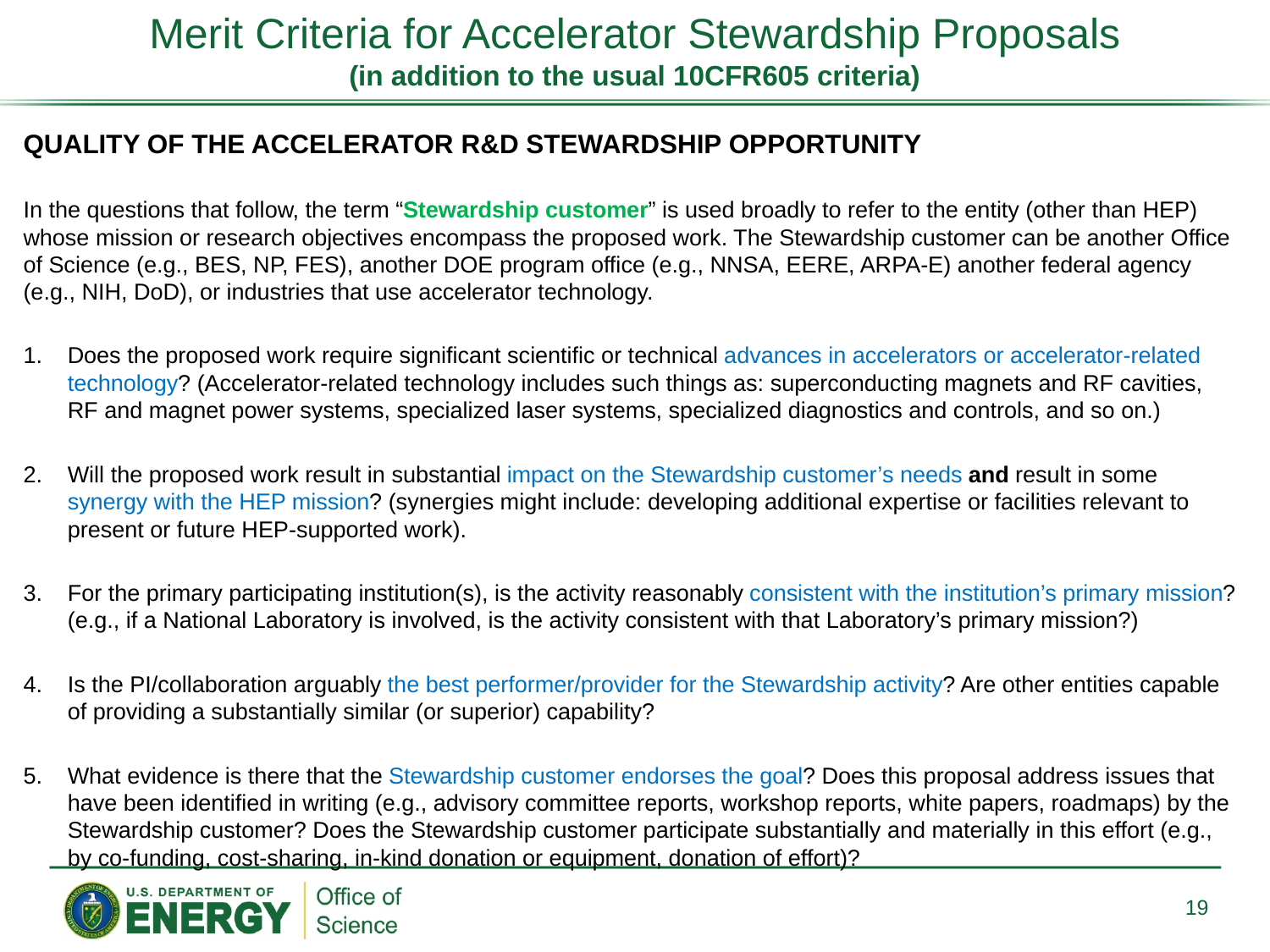

# Merit Criteria for Accelerator Stewardship Proposals (in addition to the usual 10CFR605 criteria)
Quality of the Accelerator R&D Stewardship Opportunity

In the questions that follow, the term “Stewardship customer” is used broadly to refer to the entity (other than HEP) whose mission or research objectives encompass the proposed work. The Stewardship customer can be another Office of Science (e.g., BES, NP, FES), another DOE program office (e.g., NNSA, EERE, ARPA-E) another federal agency (e.g., NIH, DoD), or industries that use accelerator technology.

Does the proposed work require significant scientific or technical advances in accelerators or accelerator-related technology? (Accelerator-related technology includes such things as: superconducting magnets and RF cavities, RF and magnet power systems, specialized laser systems, specialized diagnostics and controls, and so on.)

Will the proposed work result in substantial impact on the Stewardship customer’s needs and result in some synergy with the HEP mission? (synergies might include: developing additional expertise or facilities relevant to present or future HEP-supported work).

For the primary participating institution(s), is the activity reasonably consistent with the institution’s primary mission? (e.g., if a National Laboratory is involved, is the activity consistent with that Laboratory’s primary mission?)

Is the PI/collaboration arguably the best performer/provider for the Stewardship activity? Are other entities capable of providing a substantially similar (or superior) capability?

What evidence is there that the Stewardship customer endorses the goal? Does this proposal address issues that have been identified in writing (e.g., advisory committee reports, workshop reports, white papers, roadmaps) by the Stewardship customer? Does the Stewardship customer participate substantially and materially in this effort (e.g., by co-funding, cost-sharing, in-kind donation or equipment, donation of effort)?
19